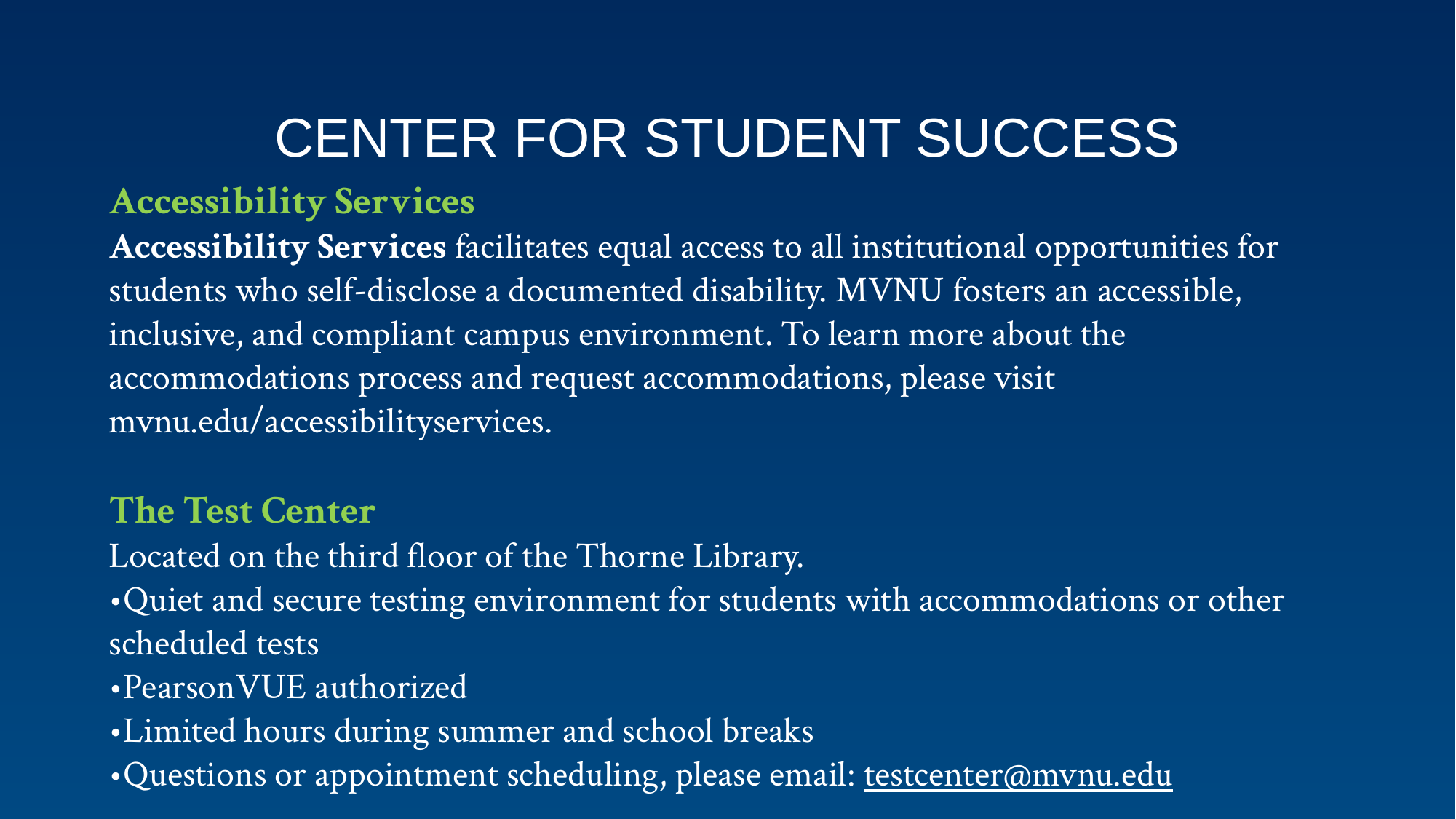

CENTER FOR STUDENT SUCCESS
Accessibility Services
Accessibility Services facilitates equal access to all institutional opportunities for students who self-disclose a documented disability. MVNU fosters an accessible, inclusive, and compliant campus environment. To learn more about the accommodations process and request accommodations, please visit mvnu.edu/accessibilityservices.

The Test Center
Located on the third floor of the Thorne Library.
•Quiet and secure testing environment for students with accommodations or other scheduled tests
•PearsonVUE authorized
•Limited hours during summer and school breaks
•Questions or appointment scheduling, please email: testcenter@mvnu.edu